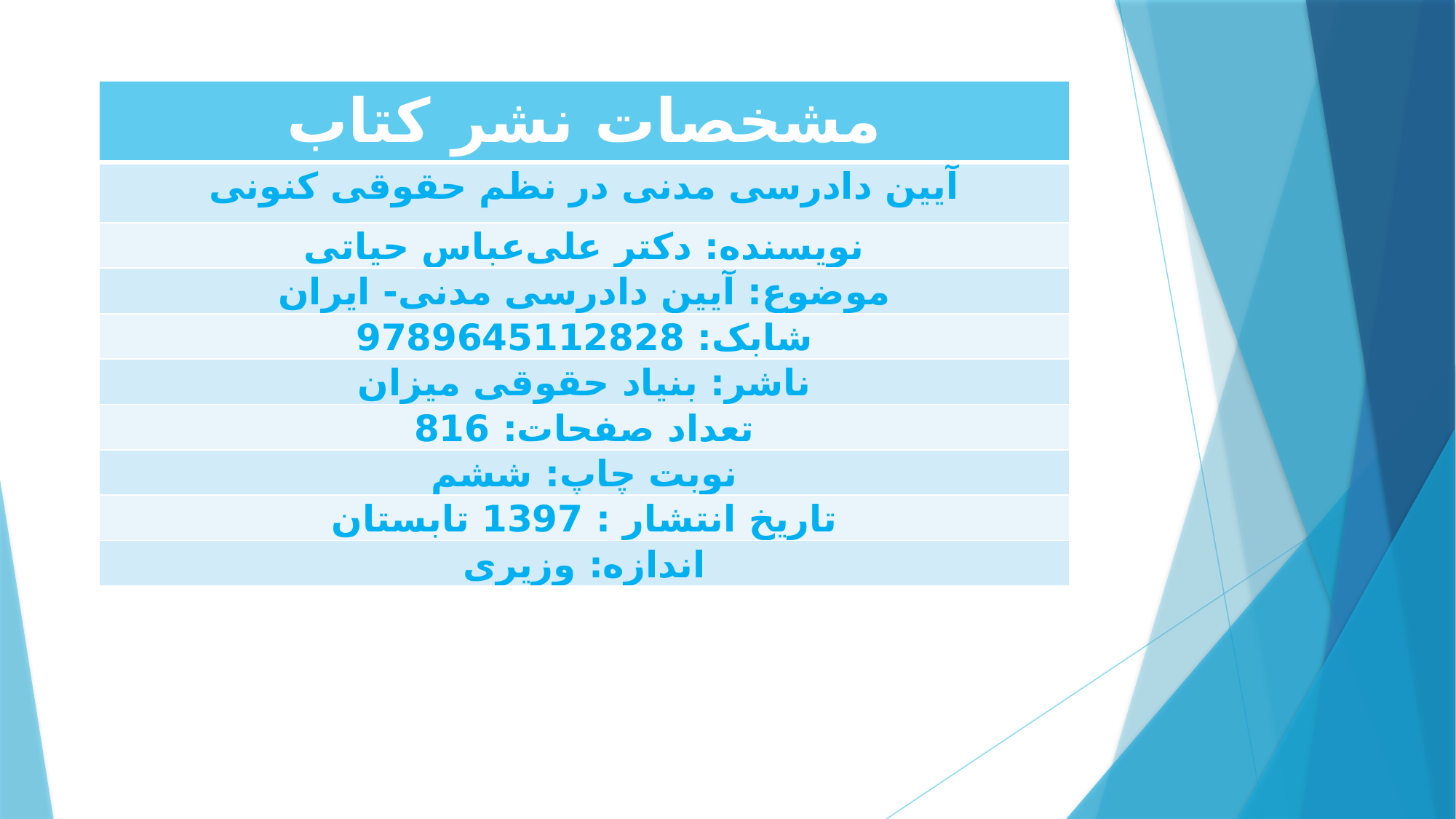

| مشخصات نشر کتاب |
| --- |
| آیین دادرسی مدنی در نظم حقوقی کنونی |
| نویسنده: دکتر علی‌عباس حیاتی |
| موضوع: آیین دادرسی مدنی- ایران |
| شابک: 9789645112828 |
| ناشر: بنیاد حقوقی میزان |
| تعداد صفحات: 816 |
| نوبت چاپ: ششم |
| تاریخ انتشار : 1397 تابستان |
| اندازه: وزیری |